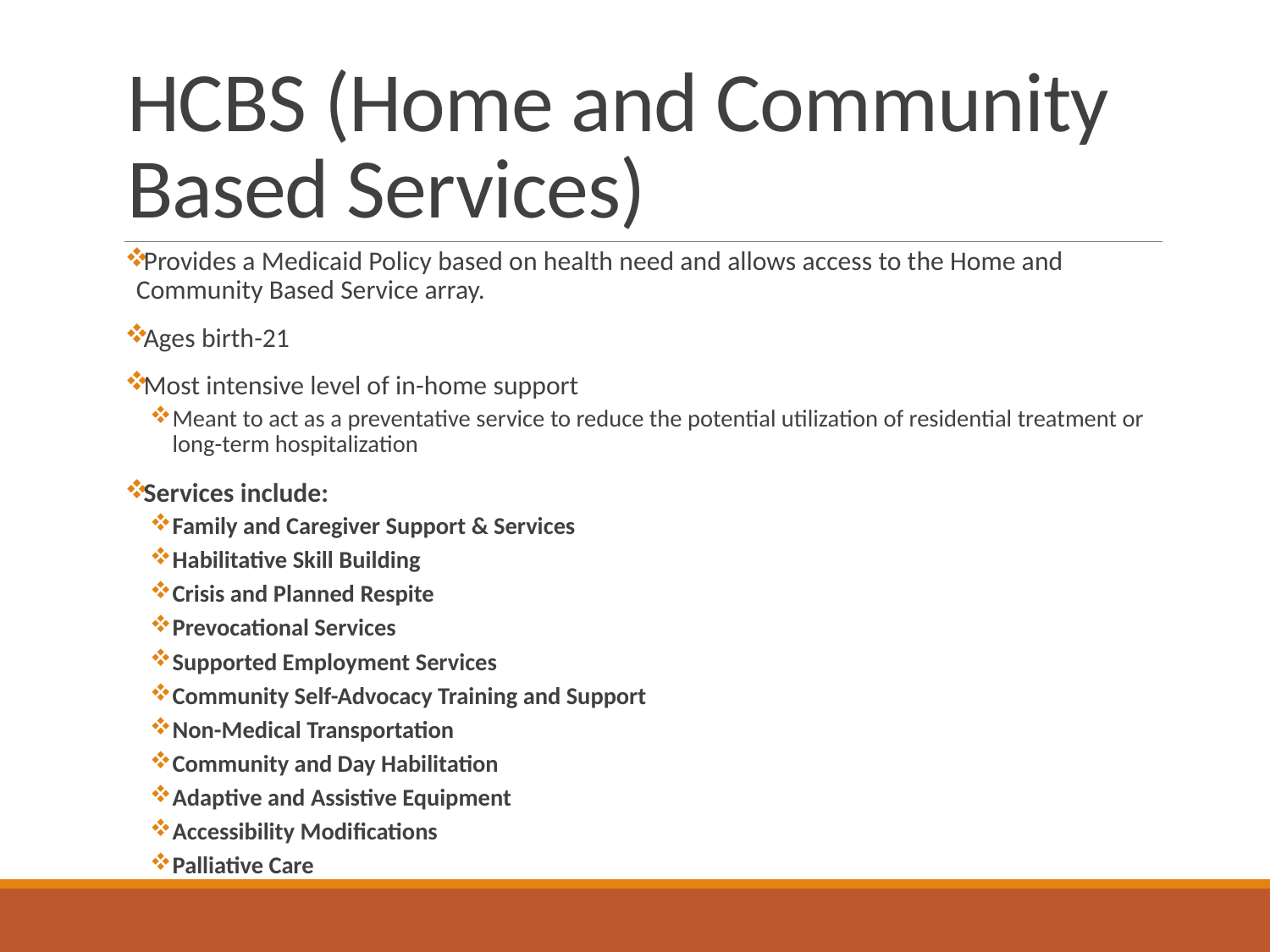

# HCBS (Home and Community Based Services)
Provides a Medicaid Policy based on health need and allows access to the Home and Community Based Service array.
Ages birth-21
Most intensive level of in-home support
Meant to act as a preventative service to reduce the potential utilization of residential treatment or long-term hospitalization
Services include:
Family and Caregiver Support & Services
Habilitative Skill Building
Crisis and Planned Respite
Prevocational Services
Supported Employment Services
Community Self-Advocacy Training and Support
Non-Medical Transportation
Community and Day Habilitation
Adaptive and Assistive Equipment
Accessibility Modifications
Palliative Care